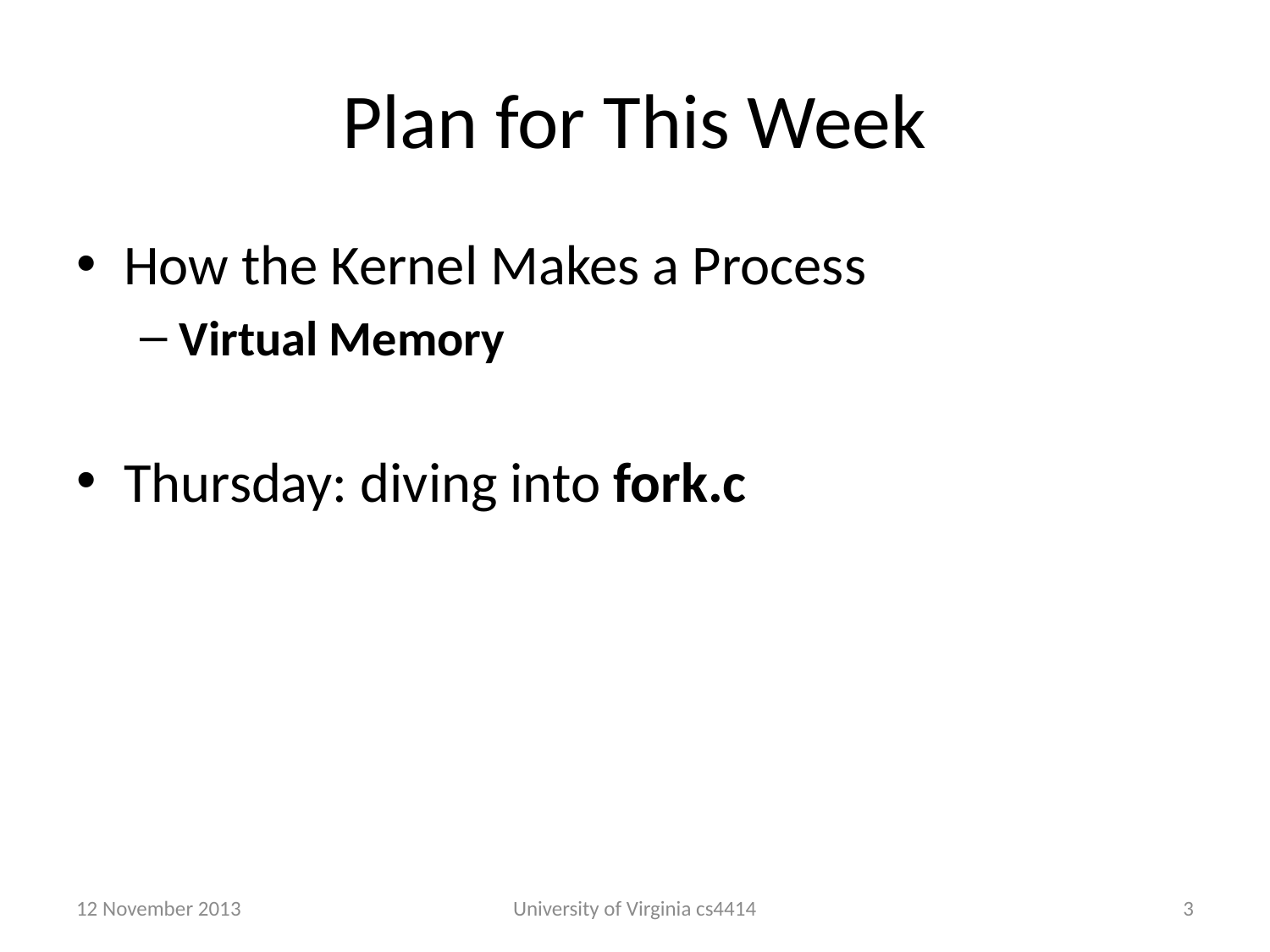

# Plan for This Week
How the Kernel Makes a Process
Virtual Memory

Thursday: diving into fork.c
12 November 2013
University of Virginia cs4414
3